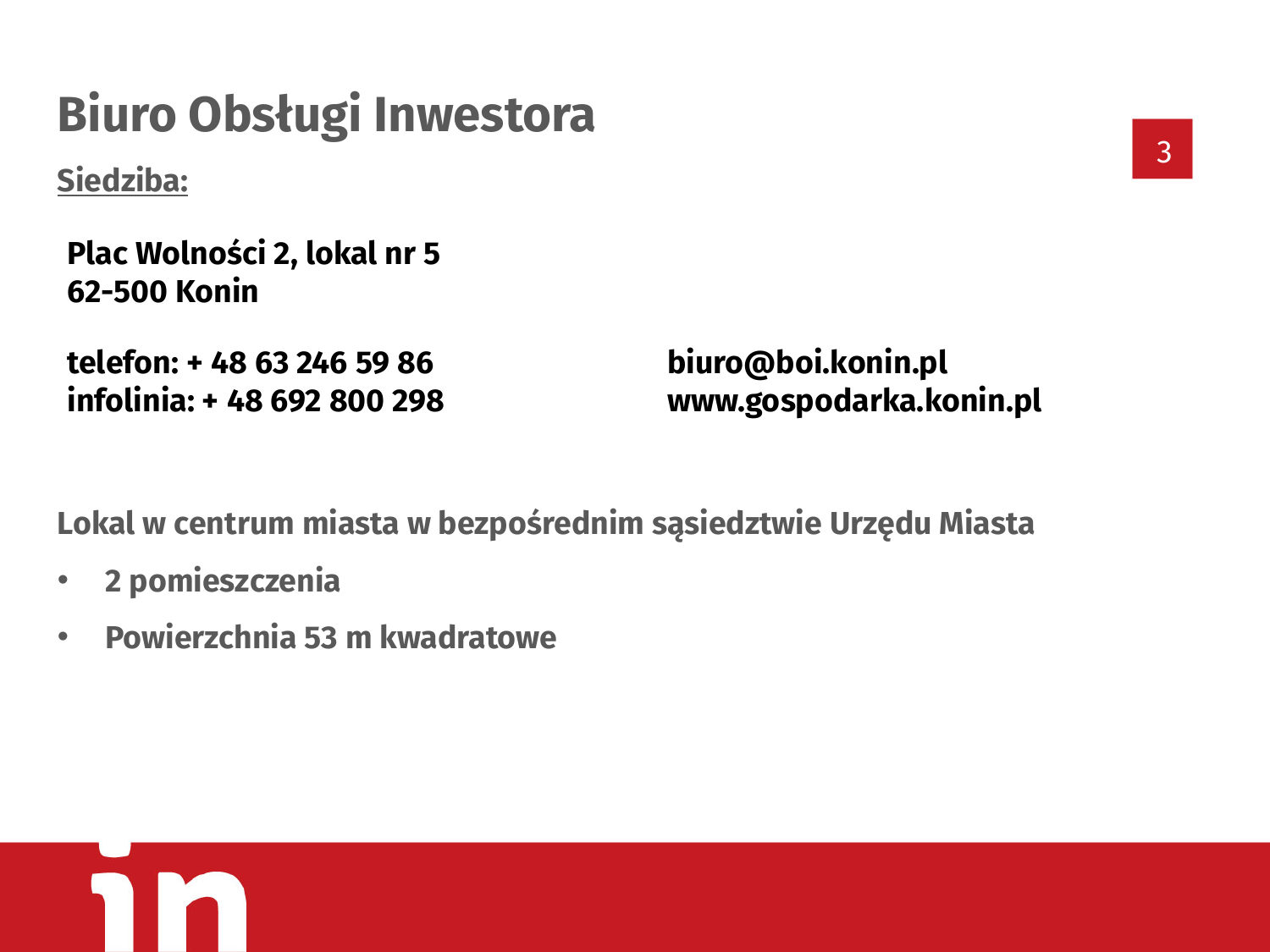

Biuro Obsługi Inwestora
Siedziba:

Lokal w centrum miasta w bezpośrednim sąsiedztwie Urzędu Miasta
2 pomieszczenia
Powierzchnia 53 m kwadratowe

3
Plac Wolności 2, lokal nr 5
62-500 Konin

telefon: + 48 63 246 59 86
infolinia: + 48 692 800 298
biuro@boi.konin.pl
www.gospodarka.konin.pl